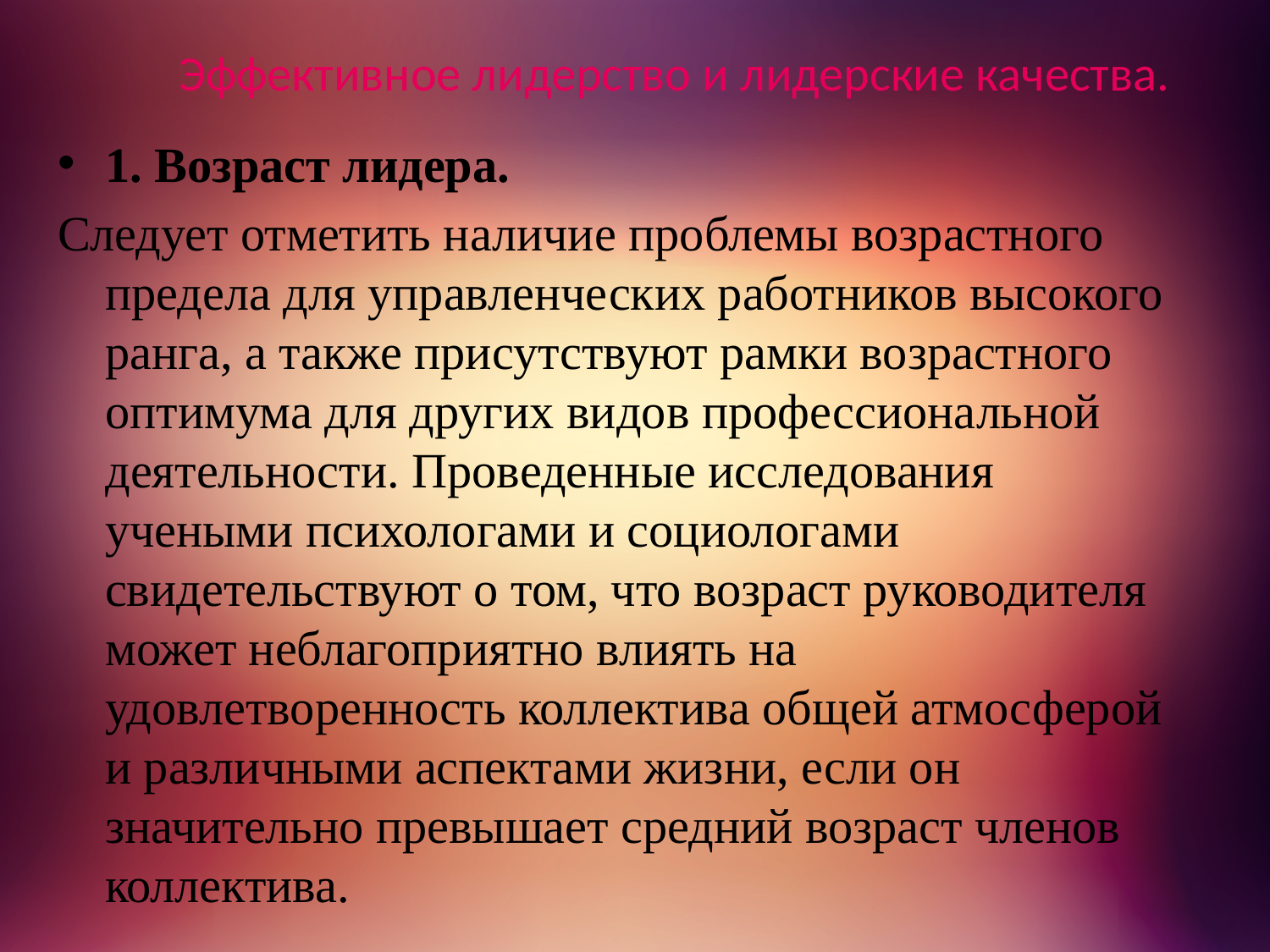

# Эффективное лидерство и лидерские качества.
1. Возраст лидера.
Следует отметить наличие проблемы возрастного предела для управленческих работников высокого ранга, а также присутствуют рамки возрастного оптимума для других видов профессиональной деятельности. Проведенные исследования учеными психологами и социологами свидетельствуют о том, что возраст руководителя может неблагоприятно влиять на удовлетворенность коллектива общей атмосферой и различными аспектами жизни, если он значительно превышает средний возраст членов коллектива.